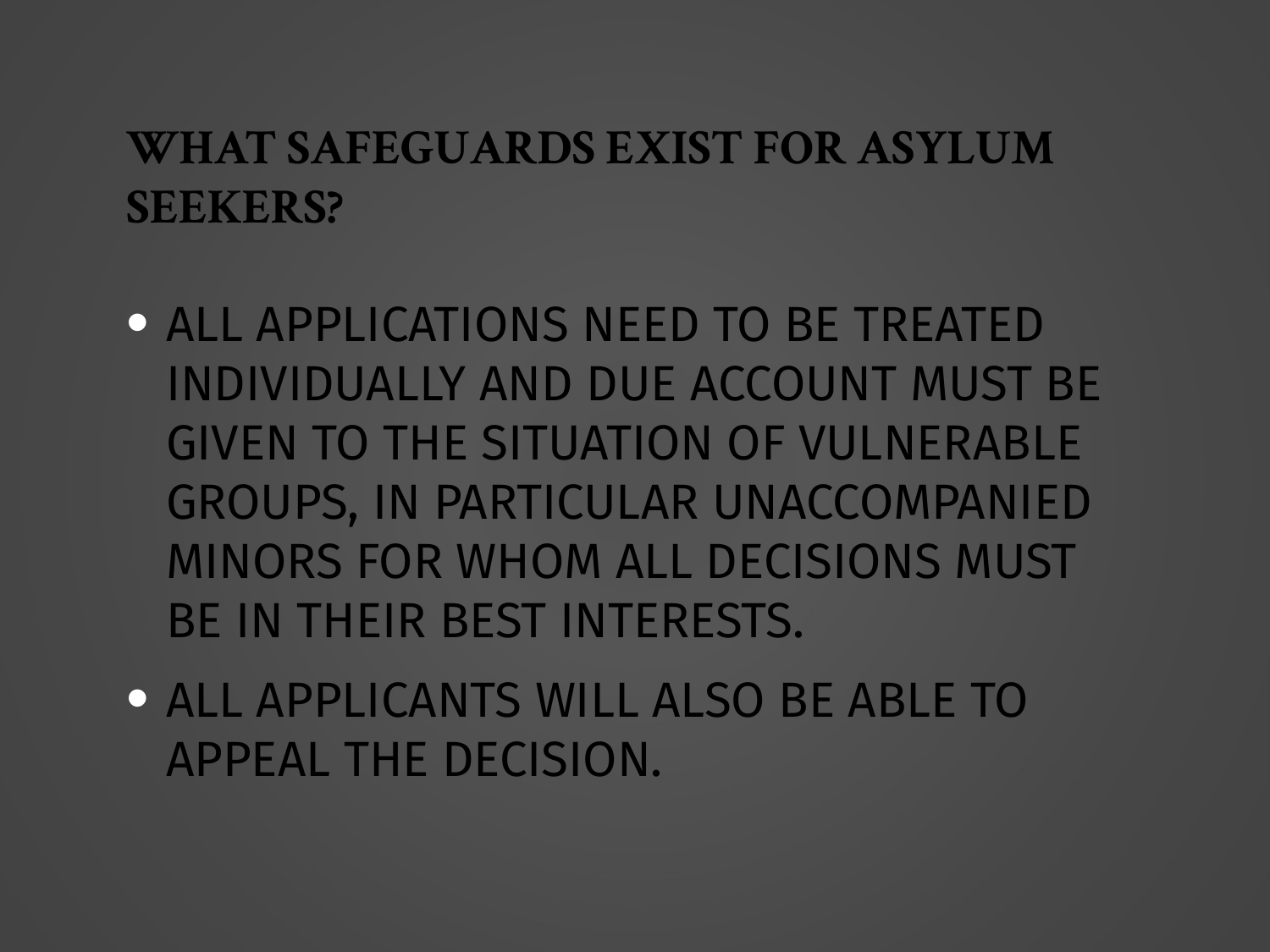

# What safeguards exist for asylum seekers?
All applications need to be treated individually and due account must be given to the situation of vulnerable groups, in particular unaccompanied minors for whom all decisions must be in their best interests.
All applicants will also be able to appeal the decision.